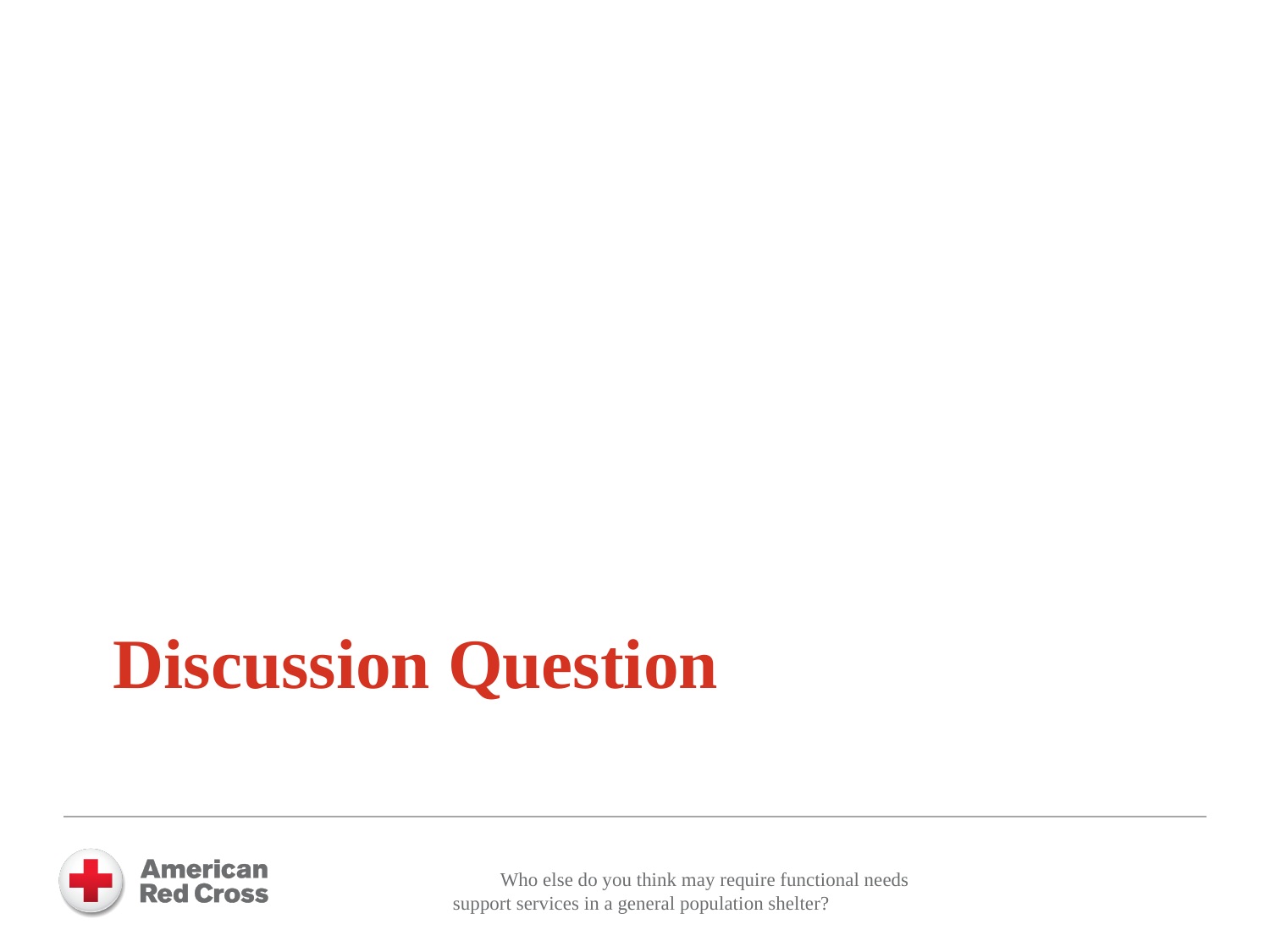

Discussion Question
	Who else do you think may require functional needs support services in a general population shelter?